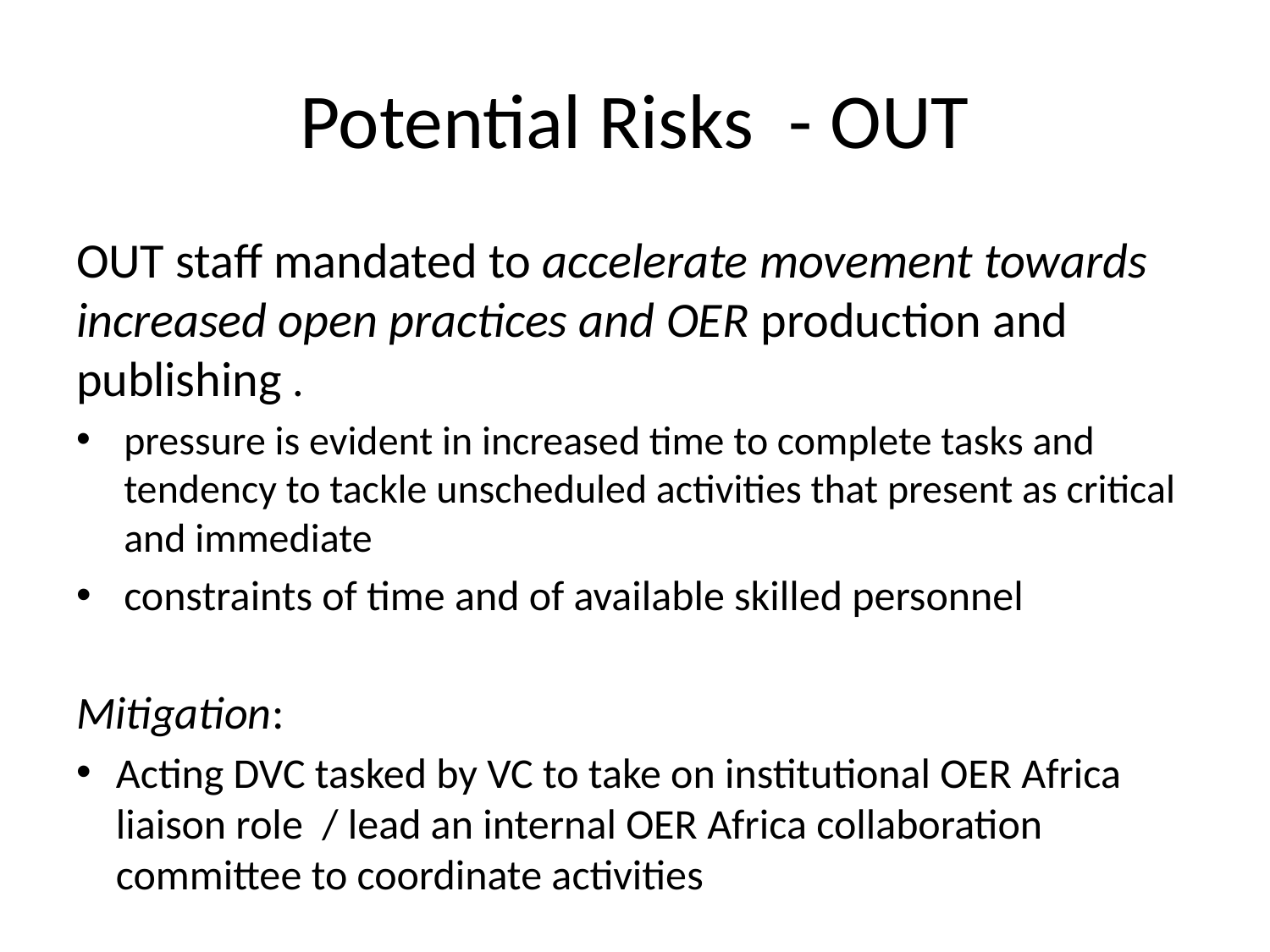

# Potential Risks  - OUT
OUT staff mandated to accelerate movement towards increased open practices and OER production and publishing .
pressure is evident in increased time to complete tasks and tendency to tackle unscheduled activities that present as critical and immediate
constraints of time and of available skilled personnel

Mitigation:
Acting DVC tasked by VC to take on institutional OER Africa liaison role  / lead an internal OER Africa collaboration committee to coordinate activities